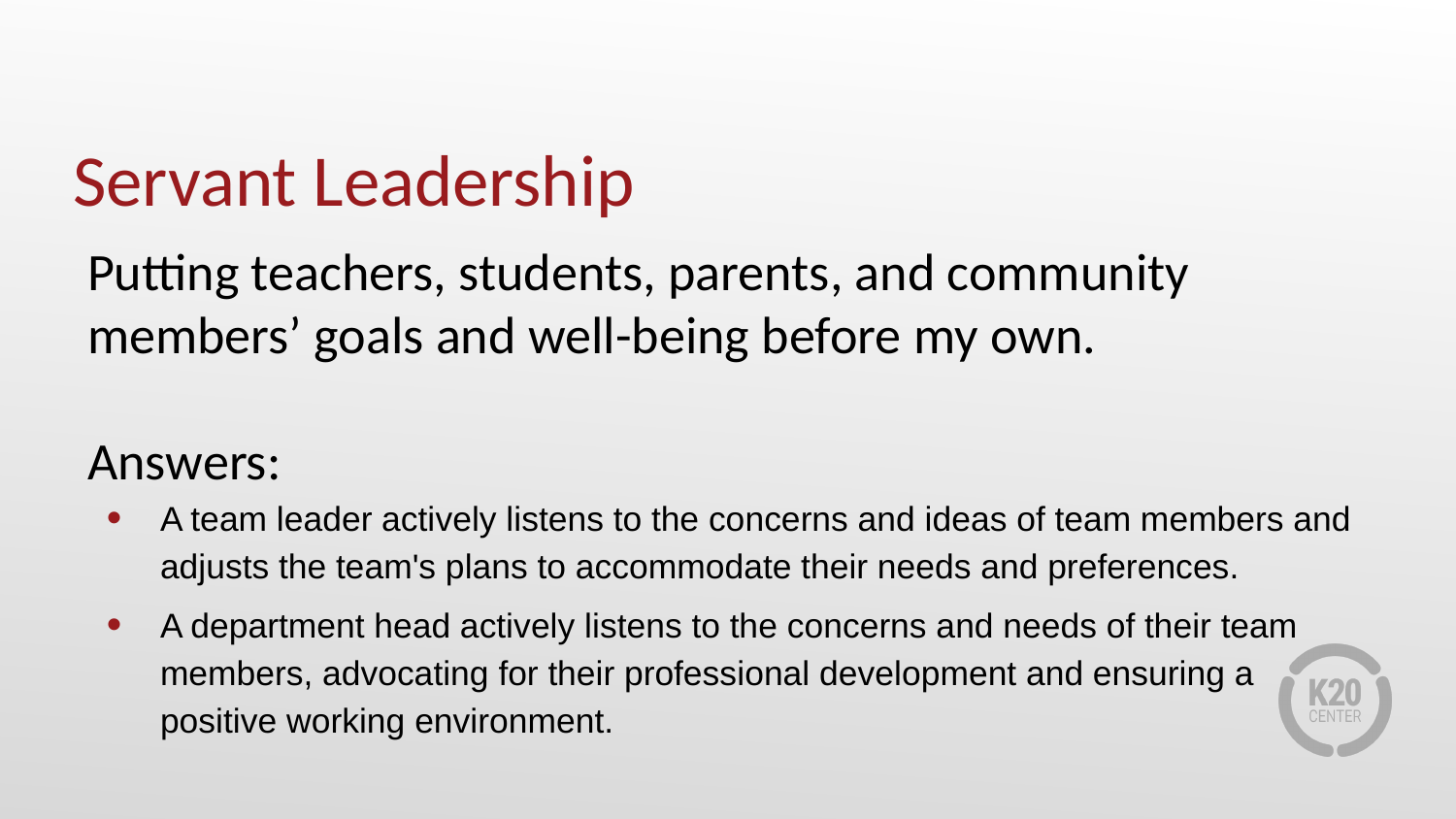

# Servant Leadership
Putting teachers, students, parents, and community members’ goals and well-being before my own.

Answers:
A team leader actively listens to the concerns and ideas of team members and adjusts the team's plans to accommodate their needs and preferences.
A department head actively listens to the concerns and needs of their team members, advocating for their professional development and ensuring a positive working environment.